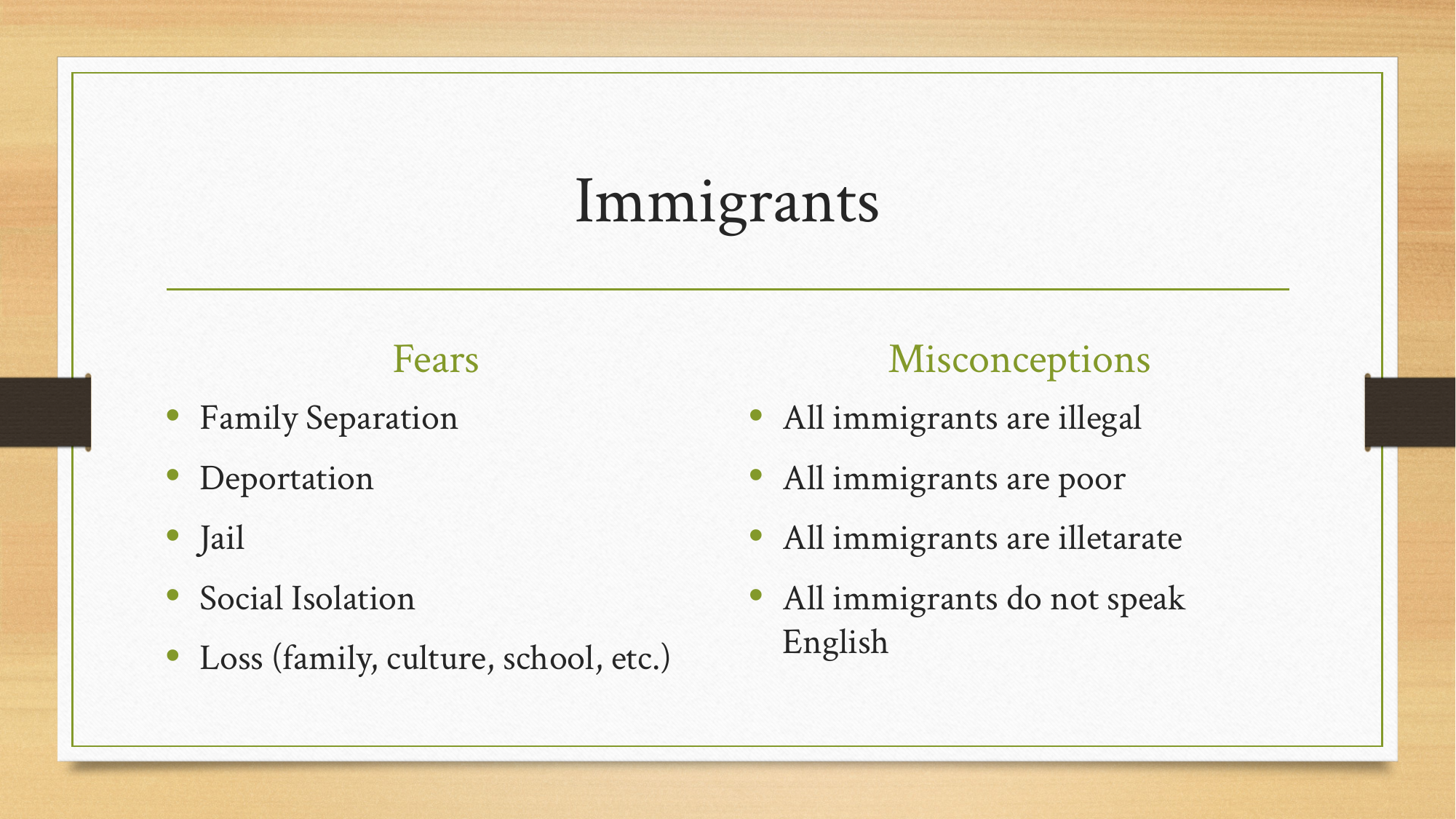

# Immigrants
Fears
Misconceptions
Family Separation
Deportation
Jail
Social Isolation
Loss (family, culture, school, etc.)
All immigrants are illegal
All immigrants are poor
All immigrants are illetarate
All immigrants do not speak English